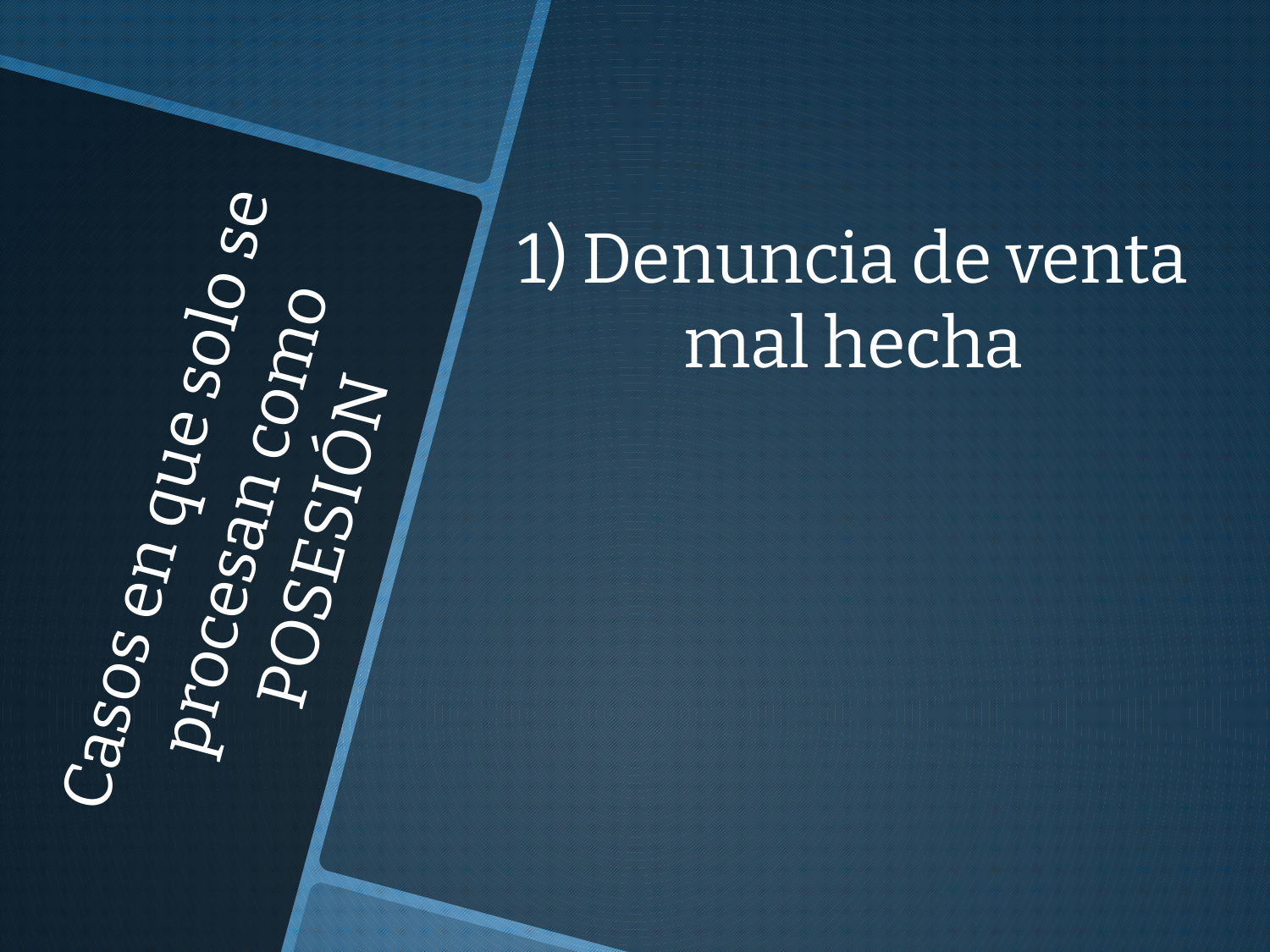

1) Denuncia de venta
mal hecha
# Casos en que solo se procesan como POSESIÓN